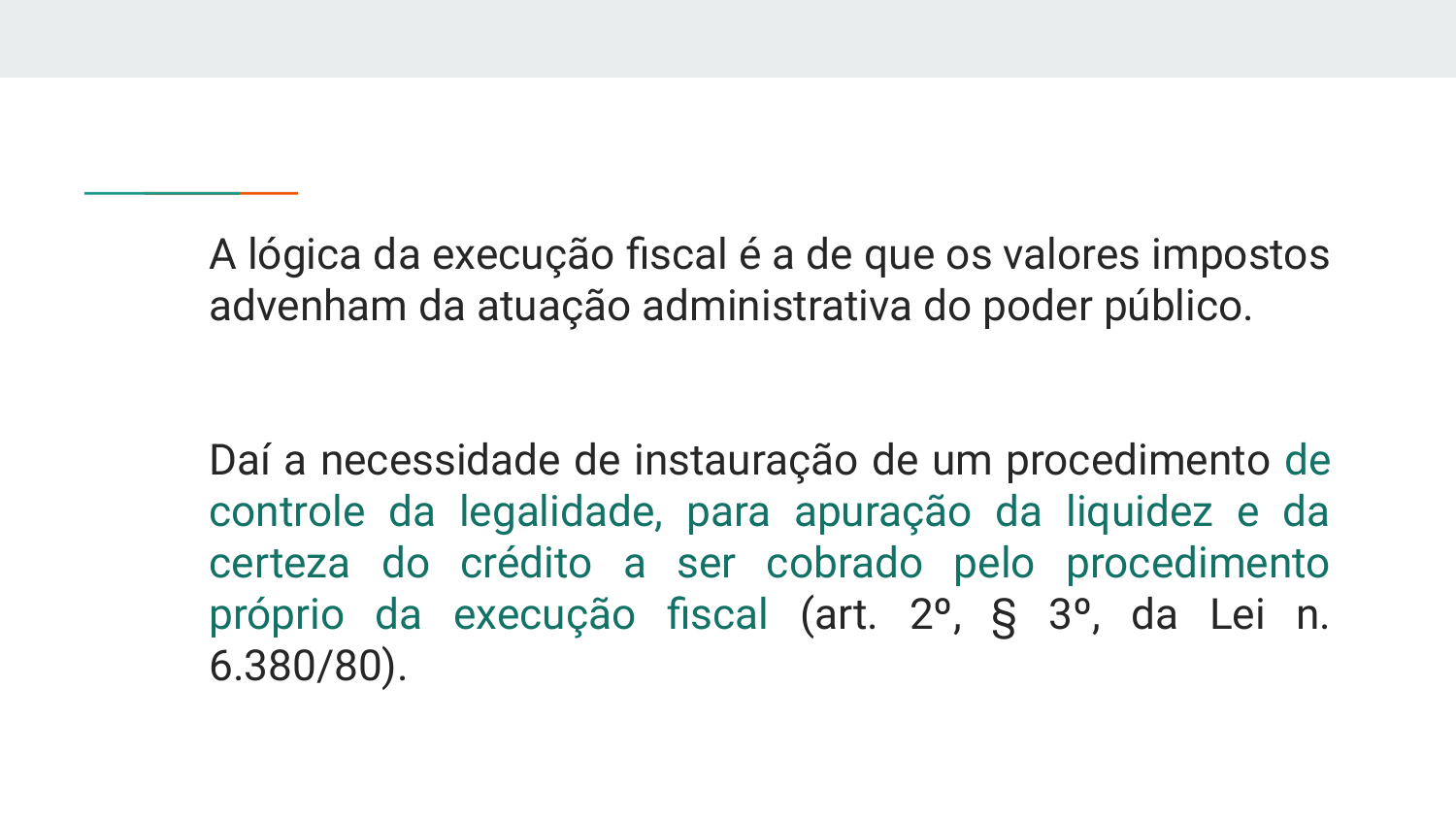

A lógica da execução fiscal é a de que os valores impostos advenham da atuação administrativa do poder público.

Daí a necessidade de instauração de um procedimento de controle da legalidade, para apuração da liquidez e da certeza do crédito a ser cobrado pelo procedimento próprio da execução fiscal (art. 2º, § 3º, da Lei n. 6.380/80).